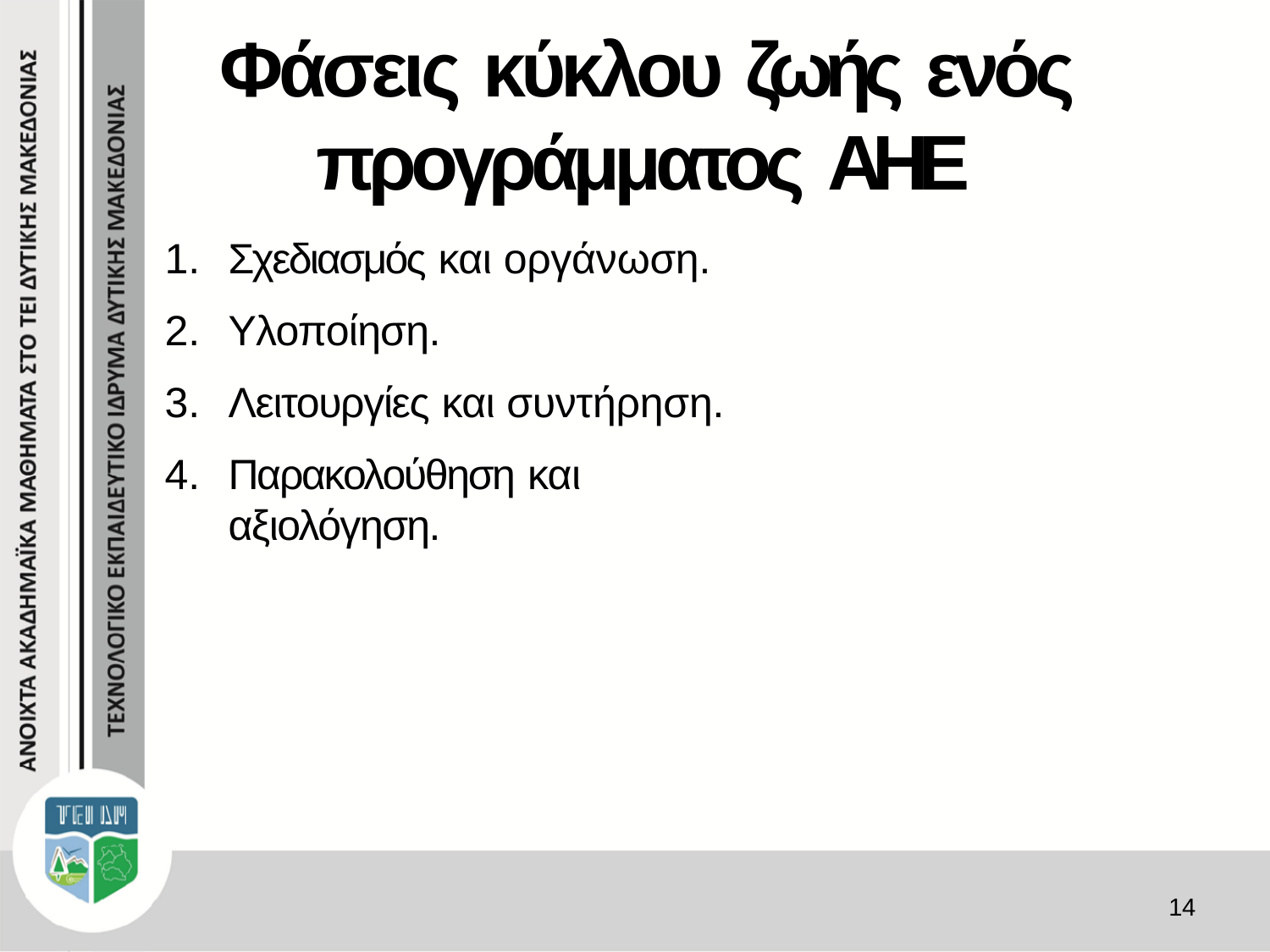

# Φάσεις κύκλου ζωής ενός προγράμματος ΑΗΕ
Σχεδιασμός και οργάνωση.
Υλοποίηση.
Λειτουργίες και συντήρηση.
Παρακολούθηση και αξιολόγηση.
14